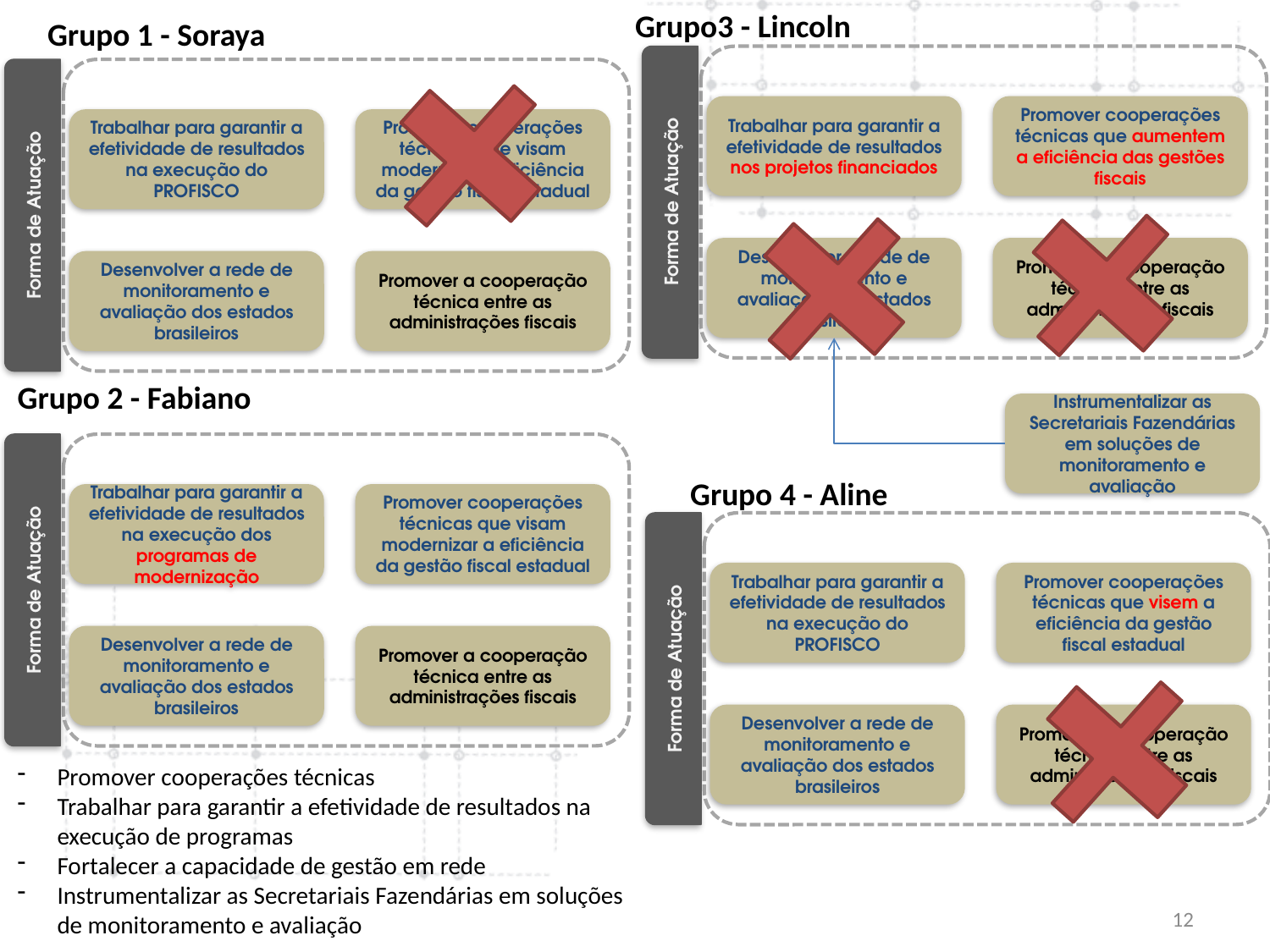

Grupo3 - Lincoln
Grupo 1 - Soraya

Trabalhar para garantir a efetividade de resultados nos projetos financiados
Promover cooperações técnicas que aumentem a eficiência das gestões fiscais
Trabalhar para garantir a efetividade de resultados na execução do PROFISCO
Promover cooperações técnicas que visam modernizar a eficiência da gestão fiscal estadual
Forma de Atuação
Forma de Atuação

Desenvolver a rede de monitoramento e avaliação dos estados brasileiros
Promover a cooperação técnica entre as administrações fiscais
Desenvolver a rede de monitoramento e avaliação dos estados brasileiros
Promover a cooperação técnica entre as administrações fiscais
Grupo 2 - Fabiano
Instrumentalizar as Secretariais Fazendárias em soluções de monitoramento e avaliação

Grupo 4 - Aline
Trabalhar para garantir a efetividade de resultados na execução dos programas de modernização
Promover cooperações técnicas que visam modernizar a eficiência da gestão fiscal estadual

Forma de Atuação
Trabalhar para garantir a efetividade de resultados na execução do PROFISCO
Promover cooperações técnicas que visem a eficiência da gestão fiscal estadual
Desenvolver a rede de monitoramento e avaliação dos estados brasileiros
Promover a cooperação técnica entre as administrações fiscais
Forma de Atuação

Desenvolver a rede de monitoramento e avaliação dos estados brasileiros
Promover a cooperação técnica entre as administrações fiscais
Promover cooperações técnicas
Trabalhar para garantir a efetividade de resultados na execução de programas
Fortalecer a capacidade de gestão em rede
Instrumentalizar as Secretariais Fazendárias em soluções de monitoramento e avaliação

12